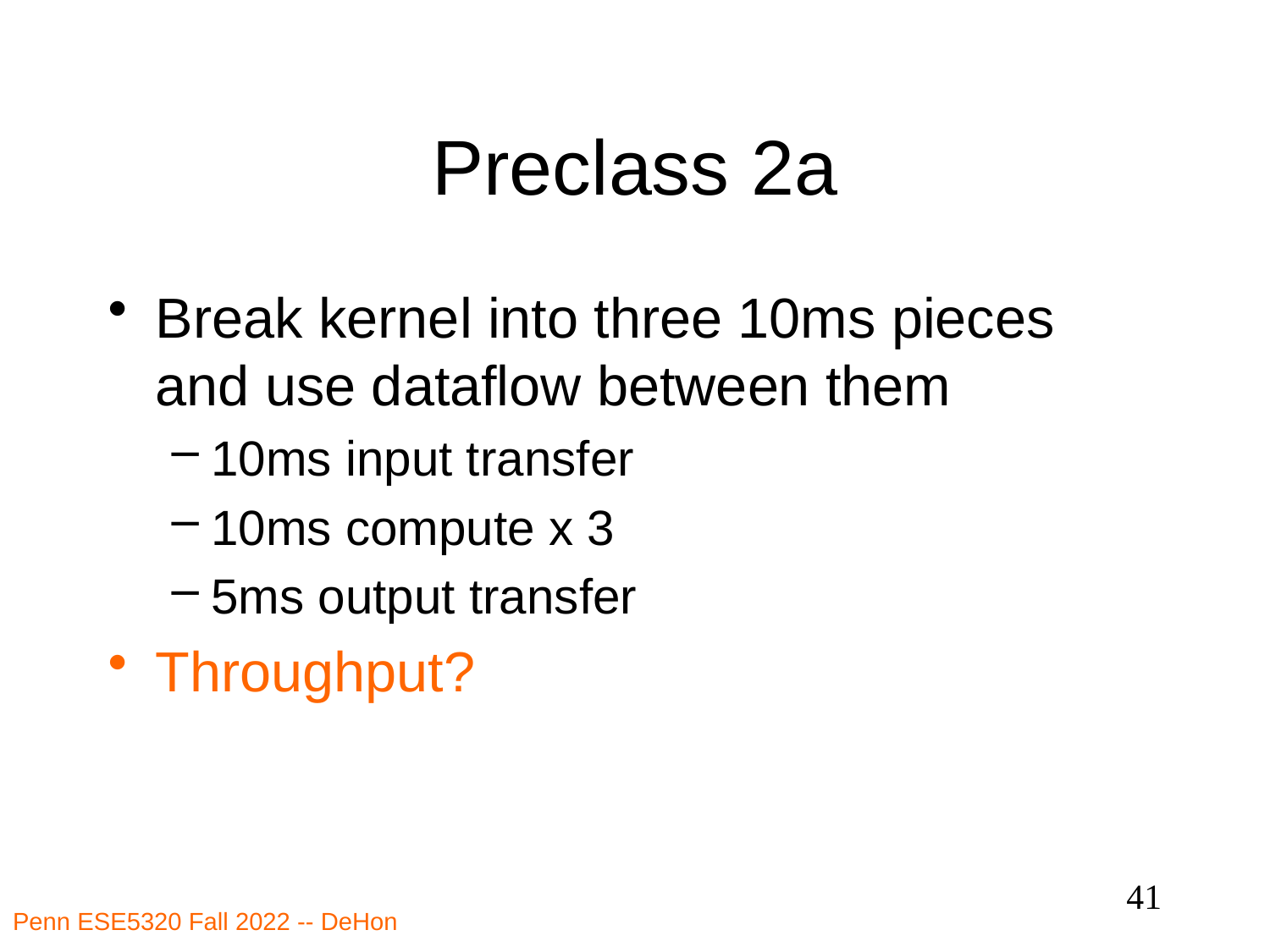

# Preclass 2a
Break kernel into three 10ms pieces and use dataflow between them
10ms input transfer
10ms compute x 3
5ms output transfer
Throughput?
41
Penn ESE5320 Fall 2022 -- DeHon